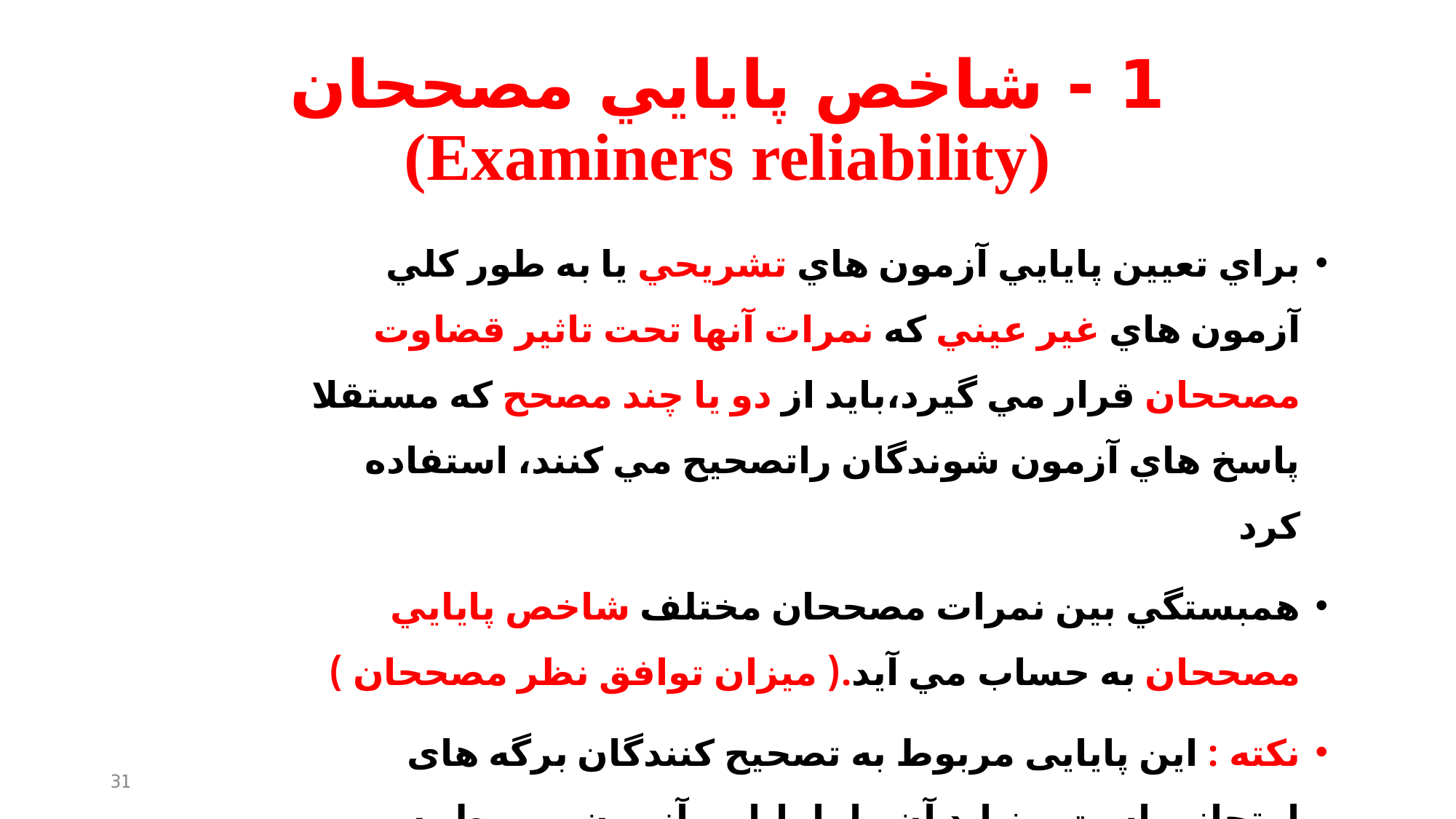

# 1 - شاخص پايايي مصححان (Examiners reliability)
براي تعيين پايايي آزمون هاي تشريحي يا به طور کلي آزمون هاي غير عيني که نمرات آنها تحت تاثير قضاوت مصححان قرار مي گيرد،بايد از دو يا چند مصحح که مستقلا پاسخ هاي آزمون شوندگان راتصحيح مي کنند، استفاده کرد
همبستگي بين نمرات مصححان مختلف شاخص پايايي مصححان به حساب مي آيد.( میزان توافق نظر مصححان )
نکته : این پایایی مربوط به تصحیح کنندگان برگه های امتحانی است و نباید آن را با پایایی آزمون مربوط به سئوالهای خود آزمون است اشتباه گرفت
31